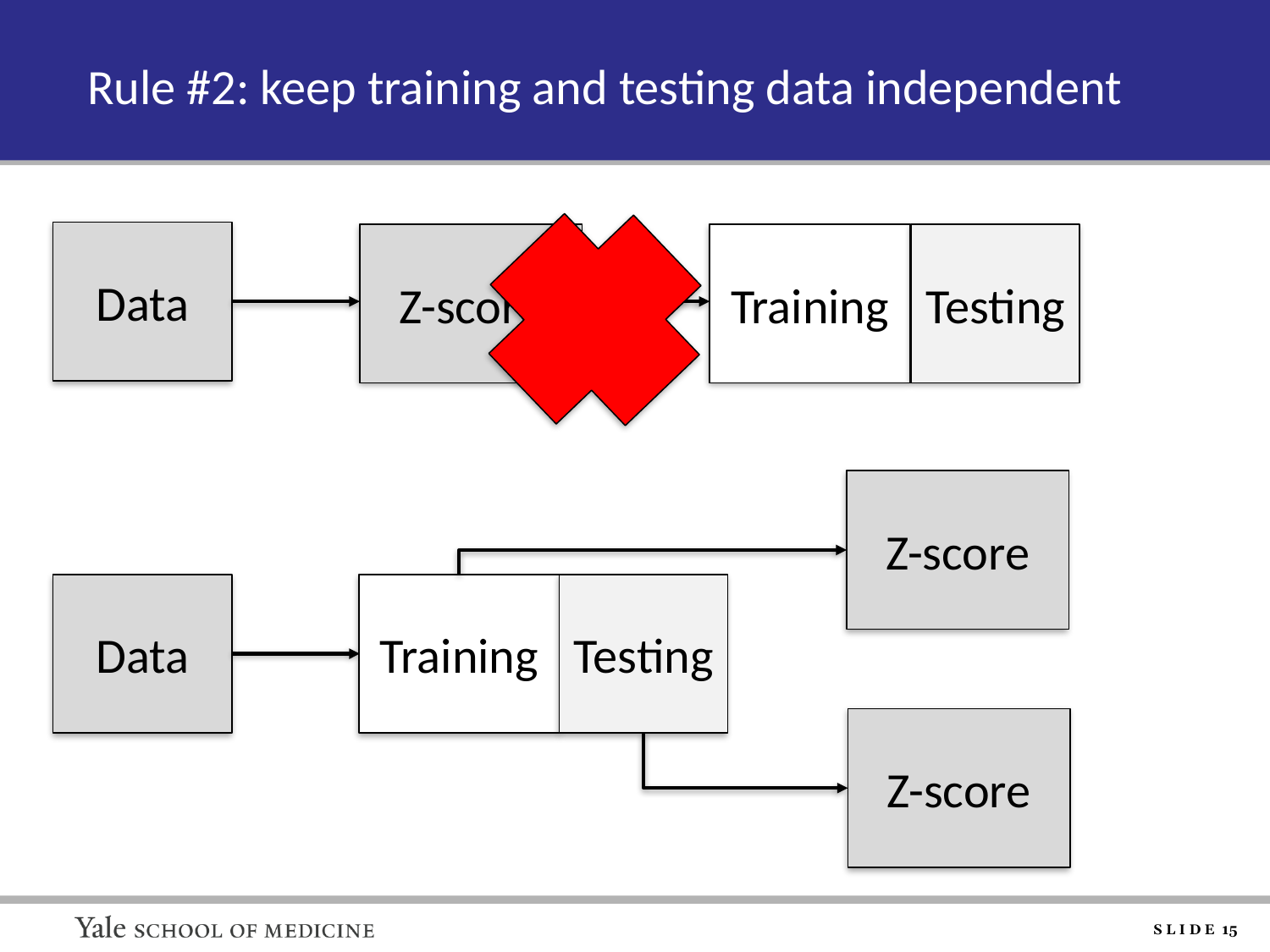

# Rule #2: keep training and testing data independent

Data
Z-score
Training
Testing
Z-score
Data
Training
Testing
Z-score